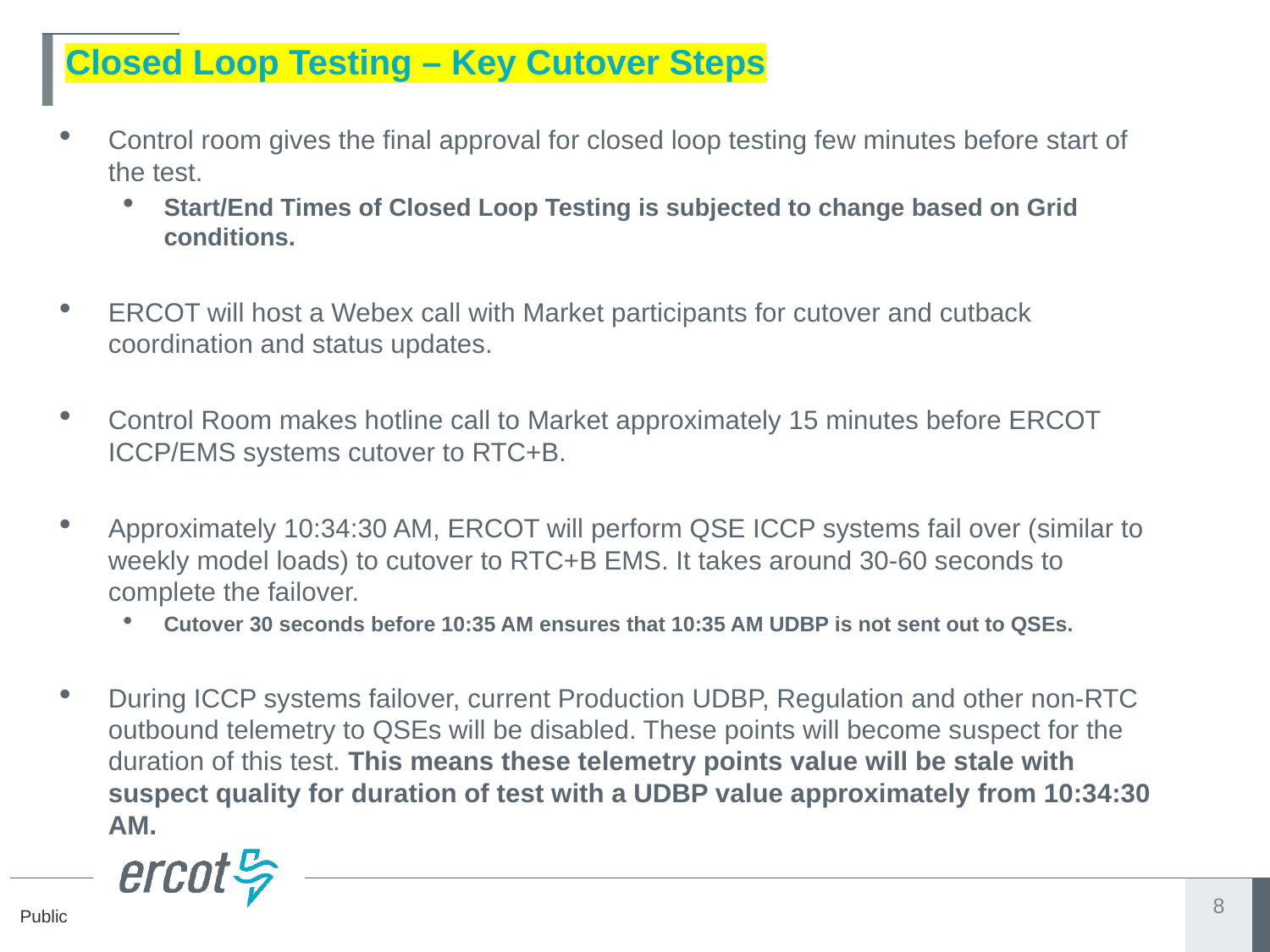

# Closed Loop Testing – Key Cutover Steps
Control room gives the final approval for closed loop testing few minutes before start of the test.
Start/End Times of Closed Loop Testing is subjected to change based on Grid conditions.

ERCOT will host a Webex call with Market participants for cutover and cutback coordination and status updates.

Control Room makes hotline call to Market approximately 15 minutes before ERCOT ICCP/EMS systems cutover to RTC+B.

Approximately 10:34:30 AM, ERCOT will perform QSE ICCP systems fail over (similar to weekly model loads) to cutover to RTC+B EMS. It takes around 30-60 seconds to complete the failover.
Cutover 30 seconds before 10:35 AM ensures that 10:35 AM UDBP is not sent out to QSEs.

During ICCP systems failover, current Production UDBP, Regulation and other non-RTC outbound telemetry to QSEs will be disabled. These points will become suspect for the duration of this test. This means these telemetry points value will be stale with suspect quality for duration of test with a UDBP value approximately from 10:34:30 AM.

8